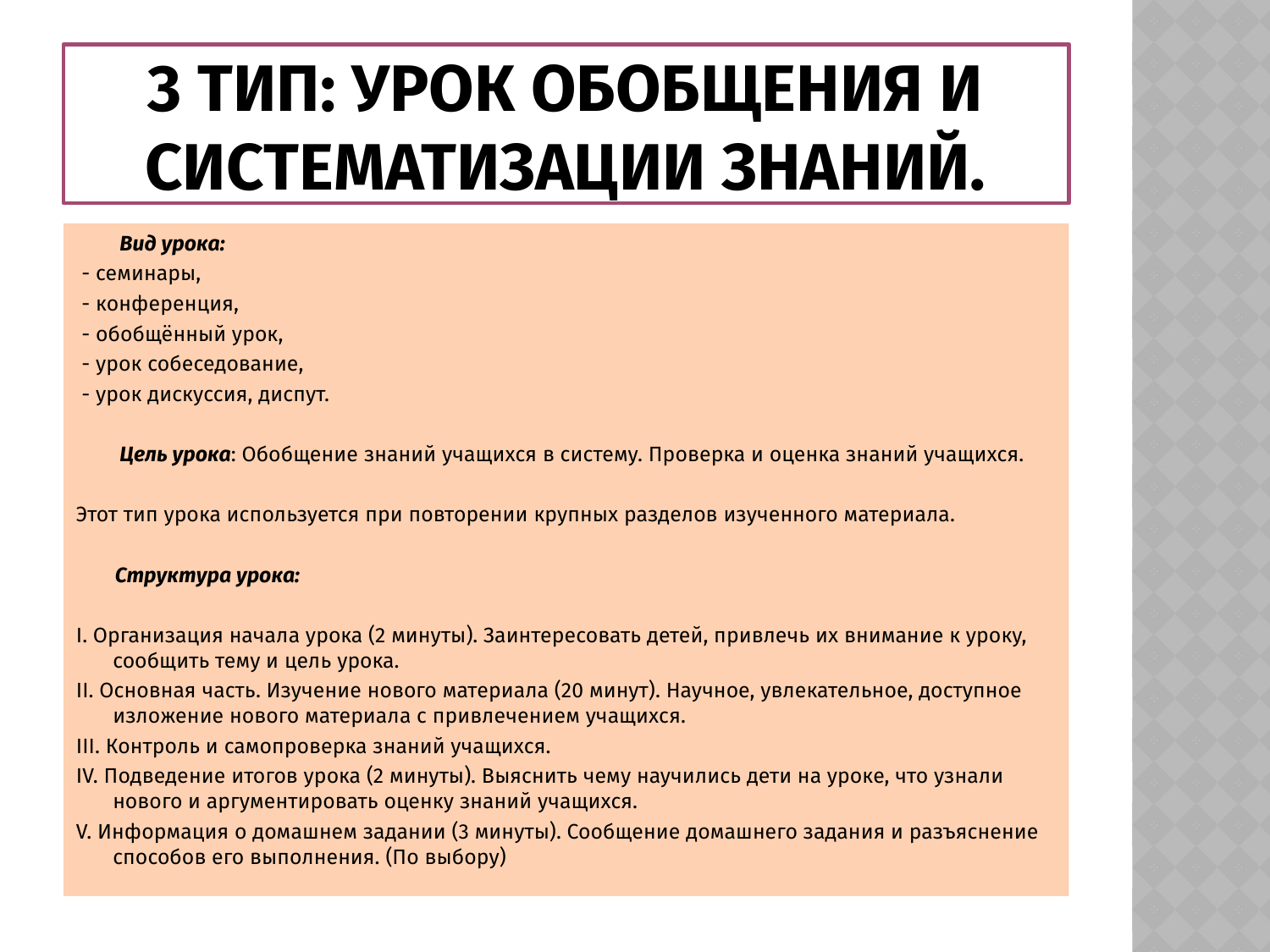

# 3 тип: Урок обобщения и систематизации знаний.
         Вид урока:
 - семинары,
 - конференция,
 - обобщённый урок,
 - урок собеседование,
 - урок дискуссия, диспут.

         Цель урока: Обобщение знаний учащихся в систему. Проверка и оценка знаний учащихся.

Этот тип урока используется при повторении крупных разделов изученного материала.

        Структура урока:

I. Организация начала урока (2 минуты). Заинтересовать детей, привлечь их внимание к уроку, сообщить тему и цель урока.
II. Основная часть. Изучение нового материала (20 минут). Научное, увлекательное, доступное  изложение нового материала с привлечением учащихся.
III. Контроль и самопроверка знаний учащихся.
IV. Подведение итогов урока (2 минуты). Выяснить чему научились дети на уроке, что узнали нового и аргументировать оценку знаний учащихся.
V. Информация о домашнем задании (3 минуты). Сообщение домашнего задания и разъяснение  способов его выполнения. (По выбору)